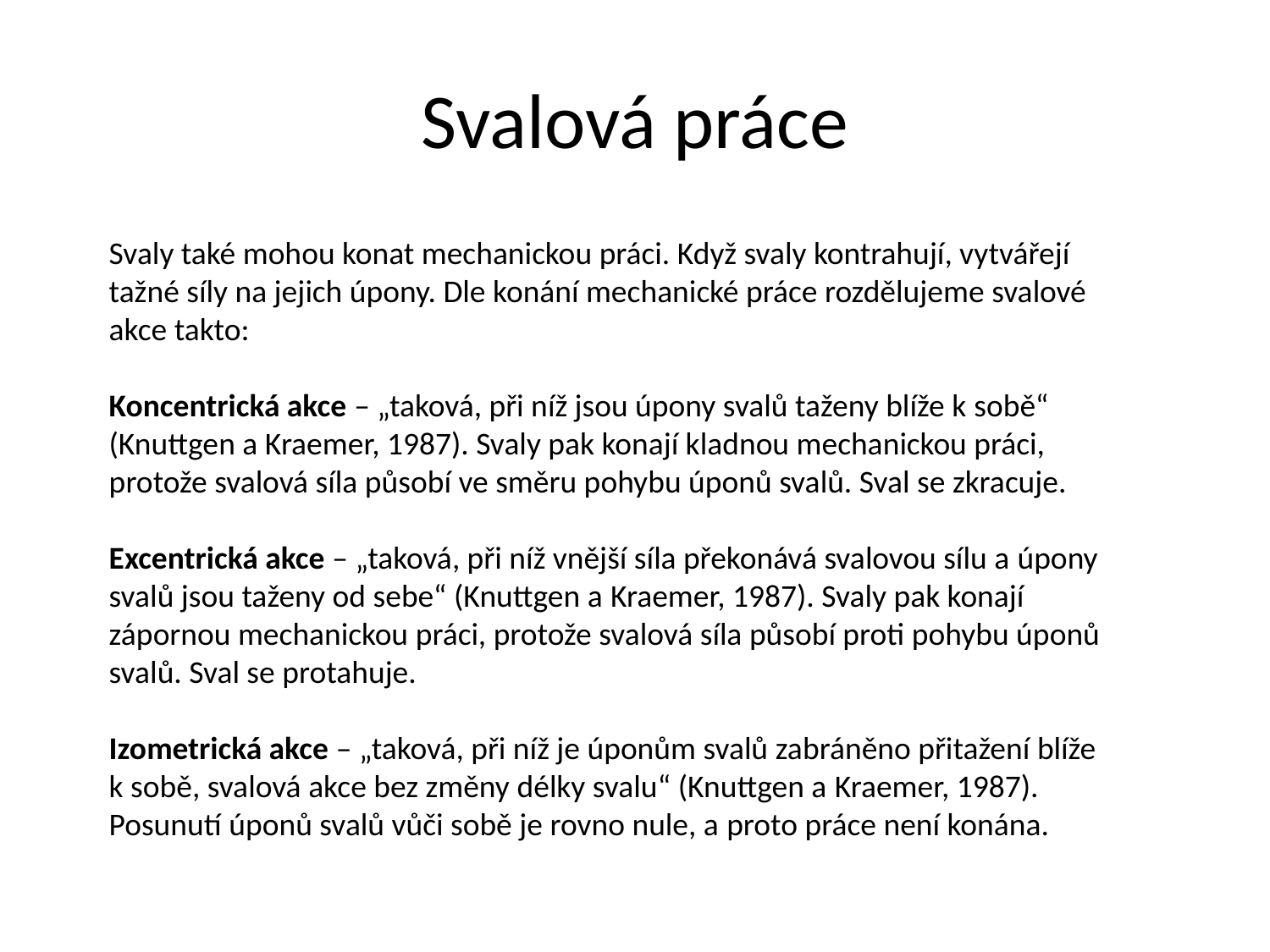

# Svalová práce
Svaly také mohou konat mechanickou práci. Když svaly kontrahují, vytvářejí tažné síly na jejich úpony. Dle konání mechanické práce rozdělujeme svalové akce takto:

Koncentrická akce – „taková, při níž jsou úpony svalů taženy blíže k sobě“ (Knuttgen a Kraemer, 1987). Svaly pak konají kladnou mechanickou práci, protože svalová síla působí ve směru pohybu úponů svalů. Sval se zkracuje.

Excentrická akce – „taková, při níž vnější síla překonává svalovou sílu a úpony svalů jsou taženy od sebe“ (Knuttgen a Kraemer, 1987). Svaly pak konají zápornou mechanickou práci, protože svalová síla působí proti pohybu úponů svalů. Sval se protahuje.

Izometrická akce – „taková, při níž je úponům svalů zabráněno přitažení blíže k sobě, svalová akce bez změny délky svalu“ (Knuttgen a Kraemer, 1987). Posunutí úponů svalů vůči sobě je rovno nule, a proto práce není konána.